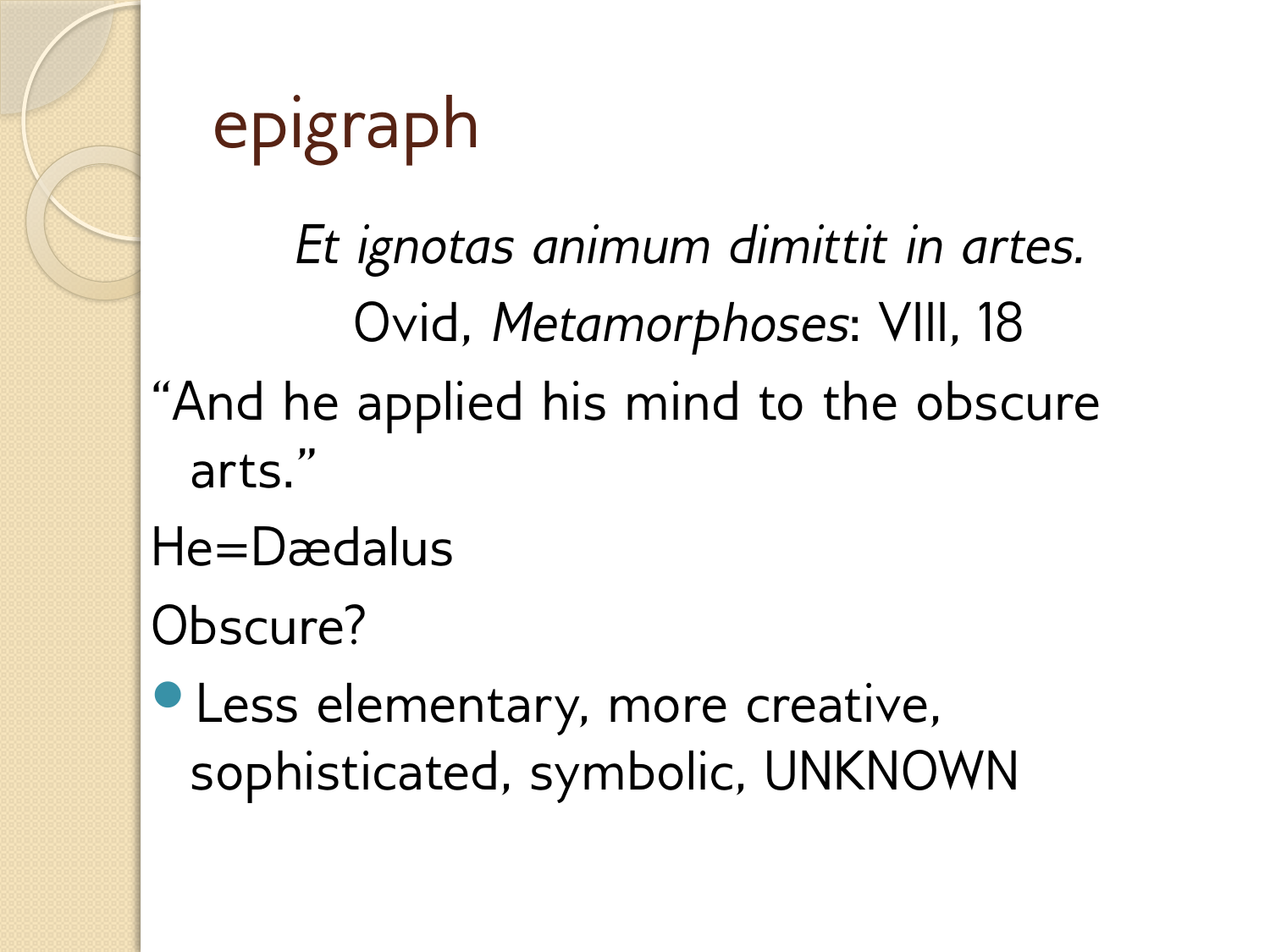

# epigraph
Et ignotas animum dimittit in artes.
Ovid, Metamorphoses: VIII, 18
“And he applied his mind to the obscure arts.”
He=Daedalus
Obscure?
Less elementary, more creative, sophisticated, symbolic, UNKNOWN